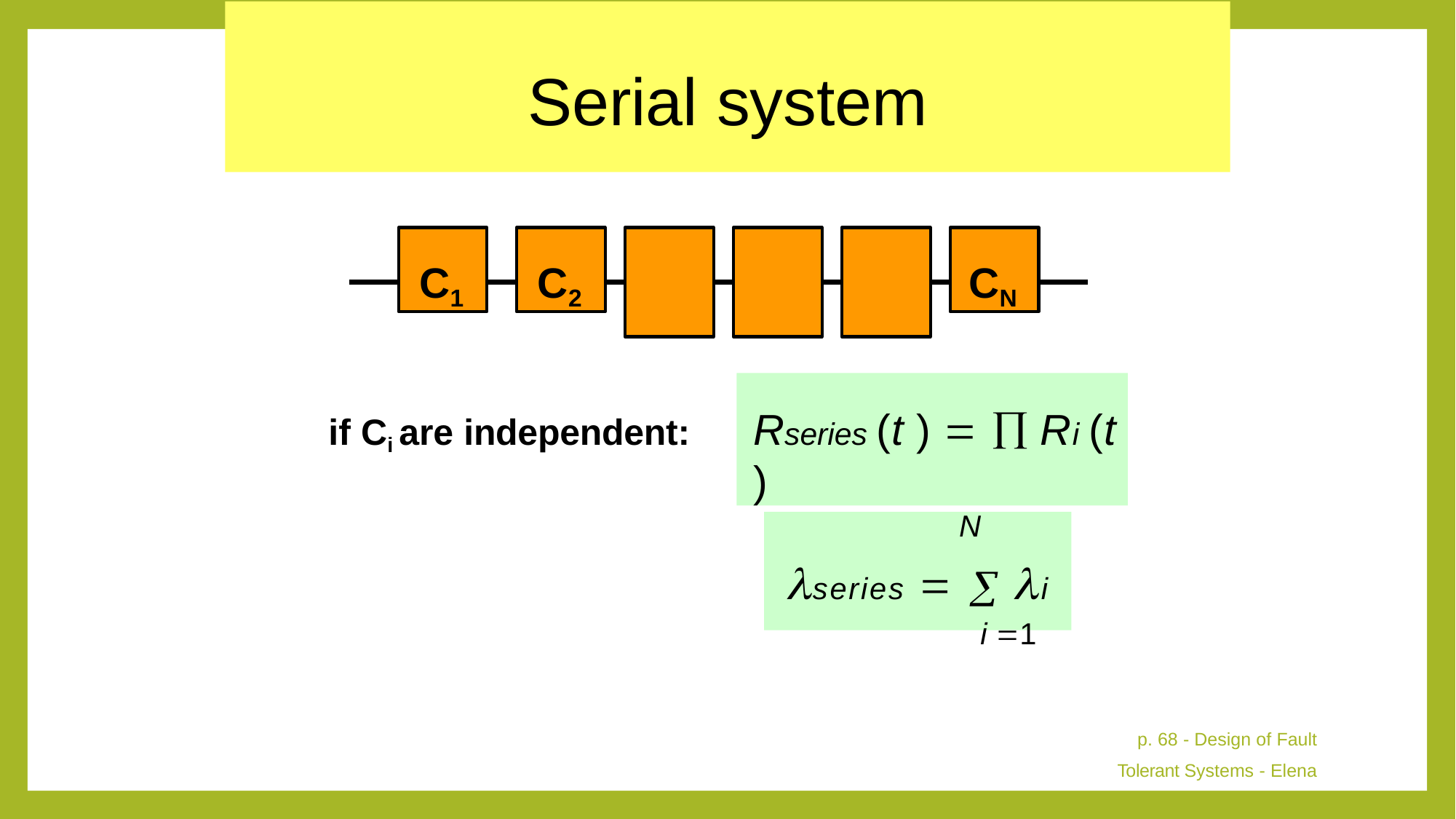

# Serial system

C1
C2
CN

Rseries (t ) = ∏ Ri (t )
if Ci are independent:
N

λseries = ∑ λi
i =1
p. 68 - Design of Fault Tolerant Systems - Elena Dubrova, ESDlab